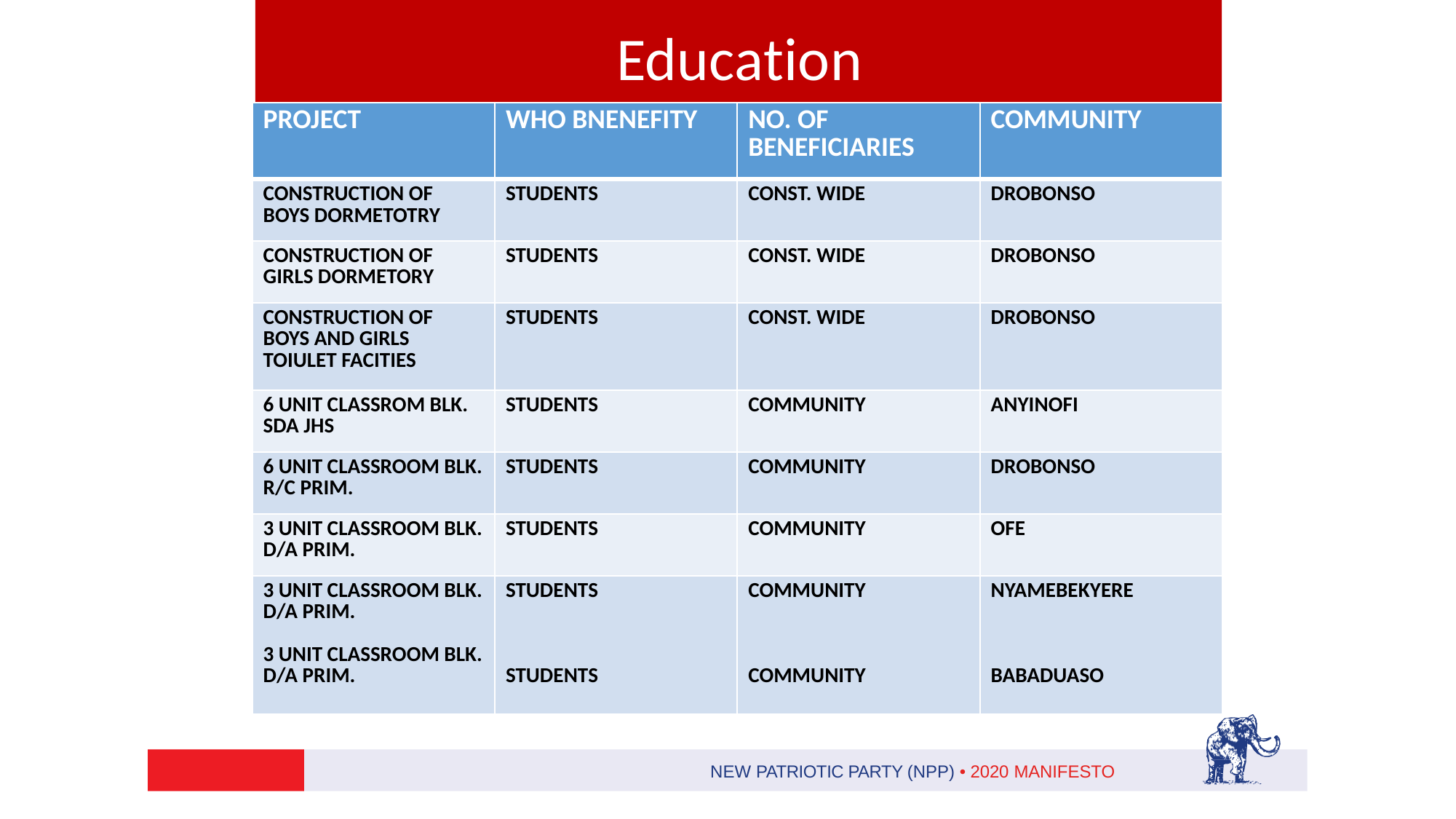

# Education
| PROJECT | WHO BNENEFITY | NO. OF BENEFICIARIES | COMMUNITY |
| --- | --- | --- | --- |
| CONSTRUCTION OF BOYS DORMETOTRY | STUDENTS | CONST. WIDE | DROBONSO |
| CONSTRUCTION OF GIRLS DORMETORY | STUDENTS | CONST. WIDE | DROBONSO |
| CONSTRUCTION OF BOYS AND GIRLS TOIULET FACITIES | STUDENTS | CONST. WIDE | DROBONSO |
| 6 UNIT CLASSROM BLK. SDA JHS | STUDENTS | COMMUNITY | ANYINOFI |
| 6 UNIT CLASSROOM BLK. R/C PRIM. | STUDENTS | COMMUNITY | DROBONSO |
| 3 UNIT CLASSROOM BLK. D/A PRIM. | STUDENTS | COMMUNITY | OFE |
| 3 UNIT CLASSROOM BLK. D/A PRIM. 3 UNIT CLASSROOM BLK. D/A PRIM. | STUDENTS STUDENTS | COMMUNITY COMMUNITY | NYAMEBEKYERE BABADUASO |
Activities
COMMUNITIES
WHO BENEFITS
/QUANTITY

NEW PATRIOTIC PARTY (NPP) • 2020 MANIFESTO